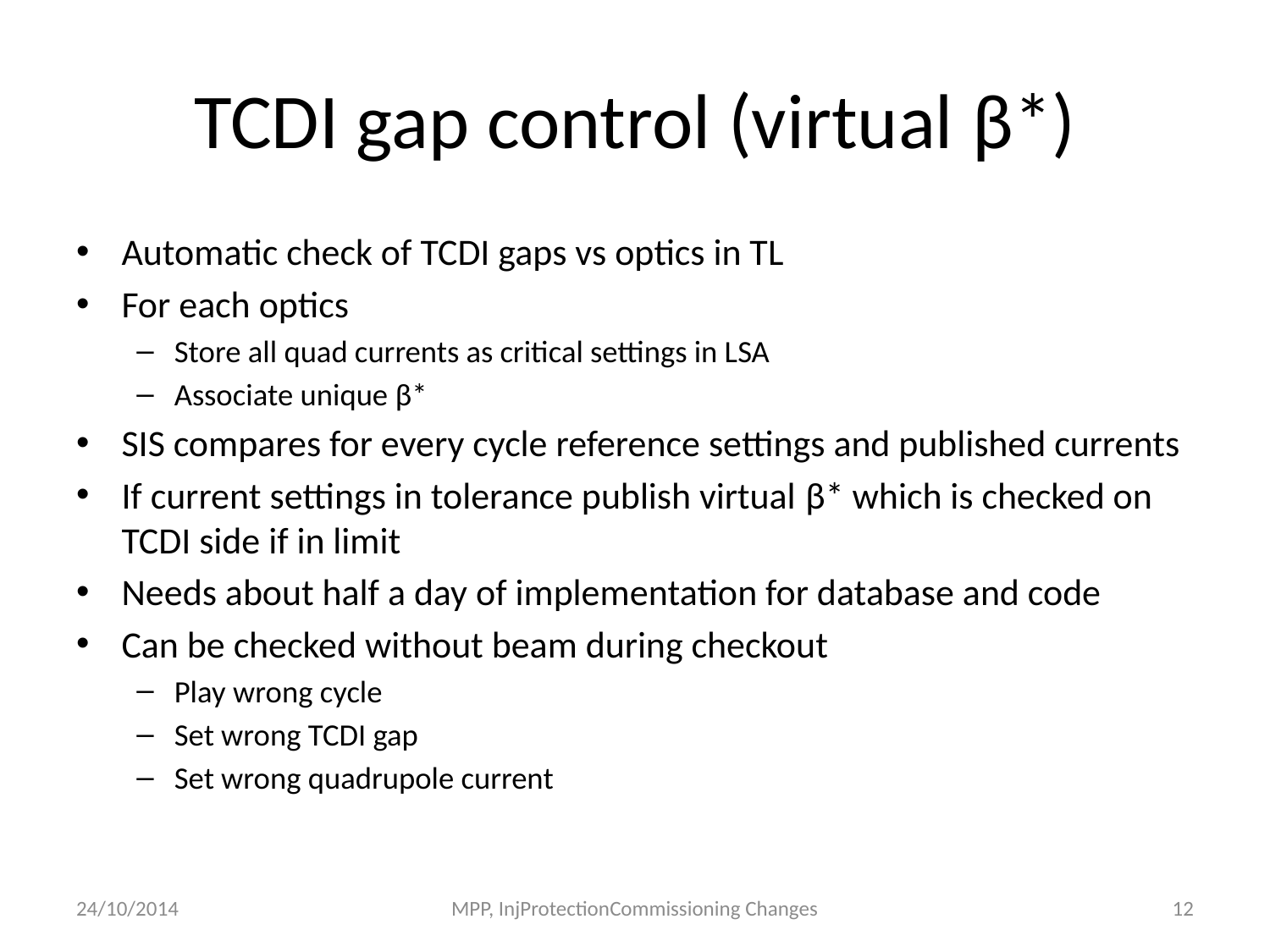

# TCDI gap control (virtual β*)
Automatic check of TCDI gaps vs optics in TL
For each optics
Store all quad currents as critical settings in LSA
Associate unique β*
SIS compares for every cycle reference settings and published currents
If current settings in tolerance publish virtual β* which is checked on TCDI side if in limit
Needs about half a day of implementation for database and code
Can be checked without beam during checkout
Play wrong cycle
Set wrong TCDI gap
Set wrong quadrupole current
24/10/2014
MPP, InjProtectionCommissioning Changes
12